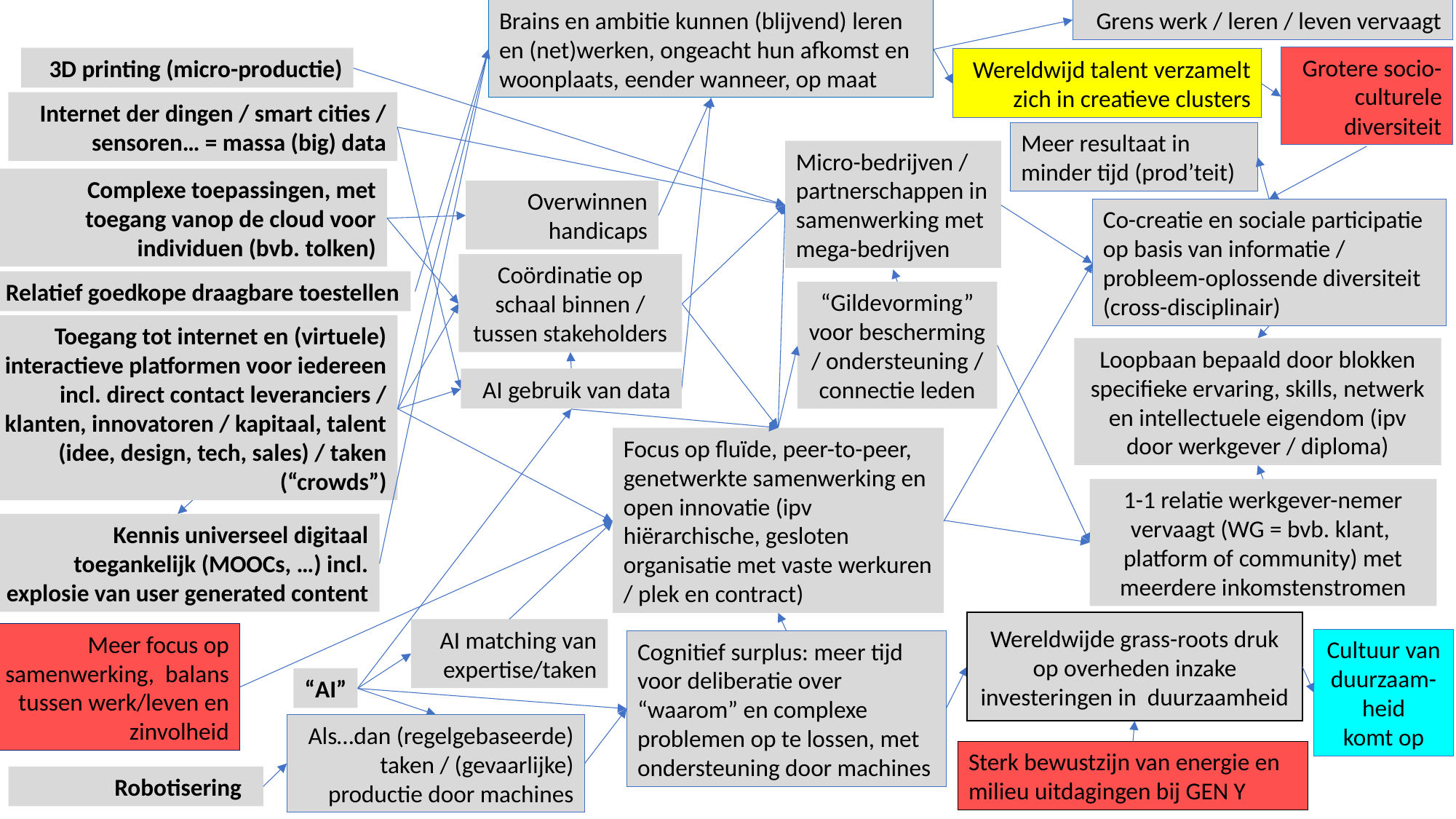

# Technologie: positief
Brains en ambitie kunnen (blijvend) leren en (net)werken, ongeacht hun afkomst en woonplaats, eender wanneer, op maat
Grens werk / leren / leven vervaagt
Grotere socio-culturele diversiteit
Wereldwijd talent verzamelt zich in creatieve clusters
Overwinnen handicaps
3D printing (micro-productie)
Meer resultaat in minder tijd (prod’teit)
Micro-bedrijven / partnerschappen in samenwerking met mega-bedrijven
Co-creatie en sociale participatie op basis van informatie / probleem-oplossende diversiteit (cross-disciplinair)
Coördinatie op schaal binnen / tussen stakeholders
AI gebruik van data
Internet der dingen / smart cities / sensoren… = massa (big) data
Complexe toepassingen, met toegang vanop de cloud voor individuen (bvb. tolken)
“Gildevorming” voor bescherming / ondersteuning / connectie leden
Focus op fluïde, peer-to-peer, genetwerkte samenwerking en open innovatie (ipv hiërarchische, gesloten organisatie met vaste werkuren / plek en contract)
AI matching van expertise/taken
Relatief goedkope draagbare toestellen
 Toegang tot internet en (virtuele) interactieve platformen voor iedereen incl. direct contact leveranciers / klanten, innovatoren / kapitaal, talent (idee, design, tech, sales) / taken
(“crowds”)
Loopbaan bepaald door blokken specifieke ervaring, skills, netwerk en intellectuele eigendom (ipv door werkgever / diploma)
1-1 relatie werkgever-nemer vervaagt (WG = bvb. klant,  platform of community) met meerdere inkomstenstromen
Kennis universeel digitaal toegankelijk (MOOCs, …) incl. explosie van user generated content
Meer focus op samenwerking,  balans tussen werk/leven en zinvolheid
Wereldwijde grass-roots druk op overheden inzake investeringen in  duurzaamheid
Cultuur van duurzaam-heid
komt op
Sterk bewustzijn van energie en milieu uitdagingen bij GEN Y
Cognitief surplus: meer tijd voor deliberatie over “waarom” en complexe problemen op te lossen, met ondersteuning door machines
Als…dan (regelgebaseerde) taken / (gevaarlijke) productie door machines
“AI”
Robotisering